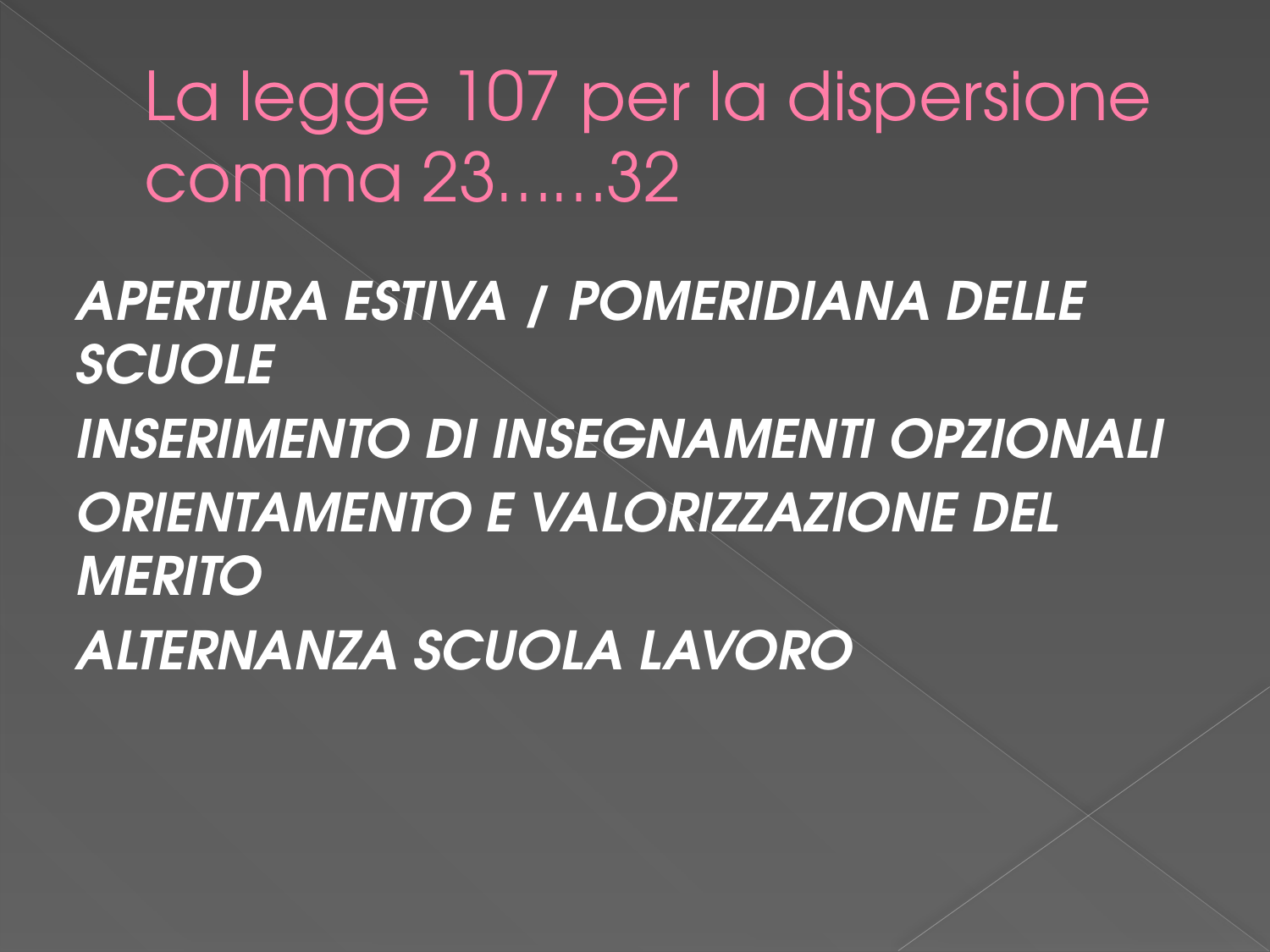

# La legge 107 per la dispersione comma 23……32
APERTURA ESTIVA / POMERIDIANA DELLE SCUOLE
INSERIMENTO DI INSEGNAMENTI OPZIONALI
ORIENTAMENTO E VALORIZZAZIONE DEL MERITO
ALTERNANZA SCUOLA LAVORO